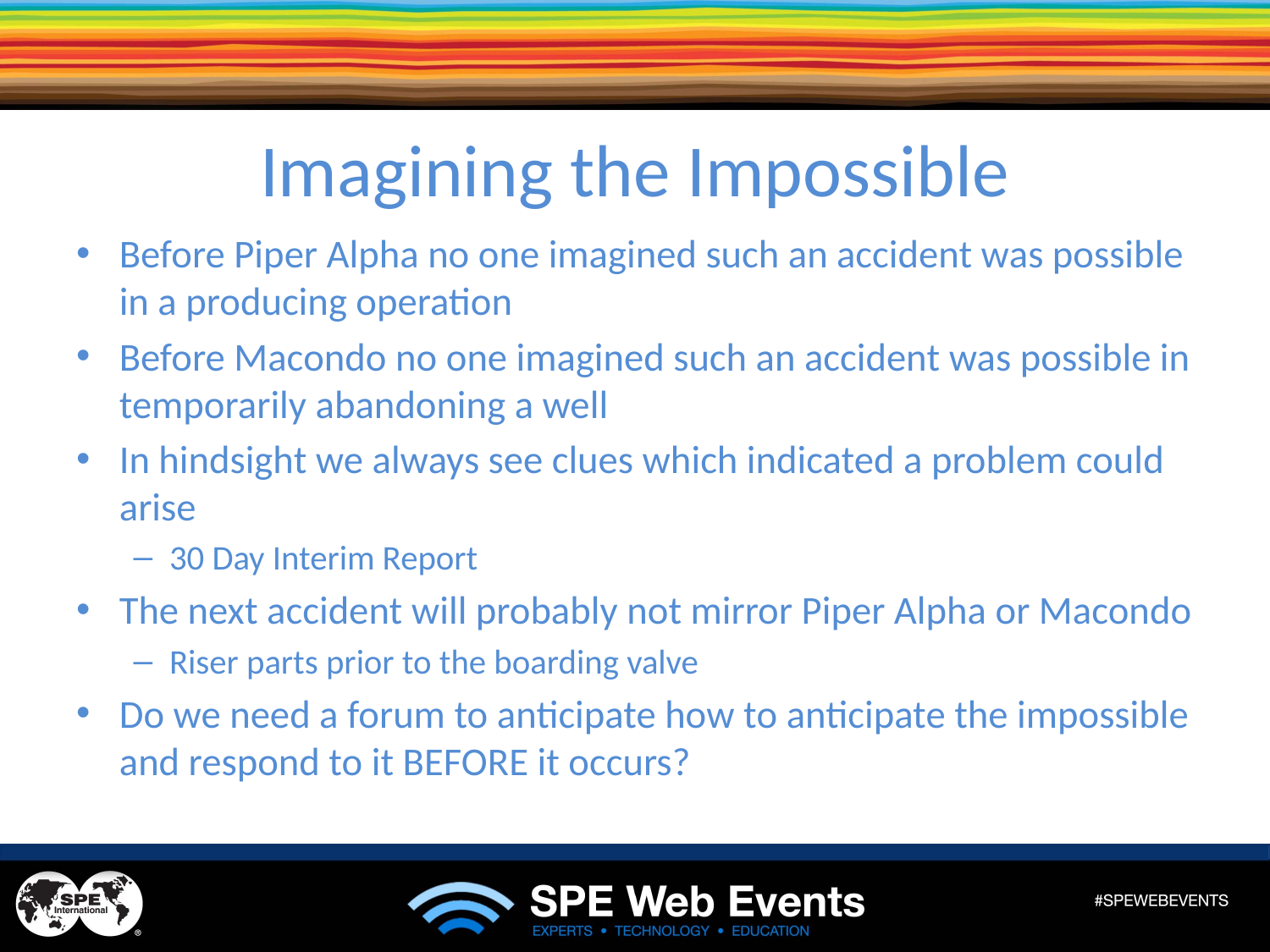

# Imagining the Impossible
Before Piper Alpha no one imagined such an accident was possible in a producing operation
Before Macondo no one imagined such an accident was possible in temporarily abandoning a well
In hindsight we always see clues which indicated a problem could arise
30 Day Interim Report
The next accident will probably not mirror Piper Alpha or Macondo
Riser parts prior to the boarding valve
Do we need a forum to anticipate how to anticipate the impossible and respond to it BEFORE it occurs?